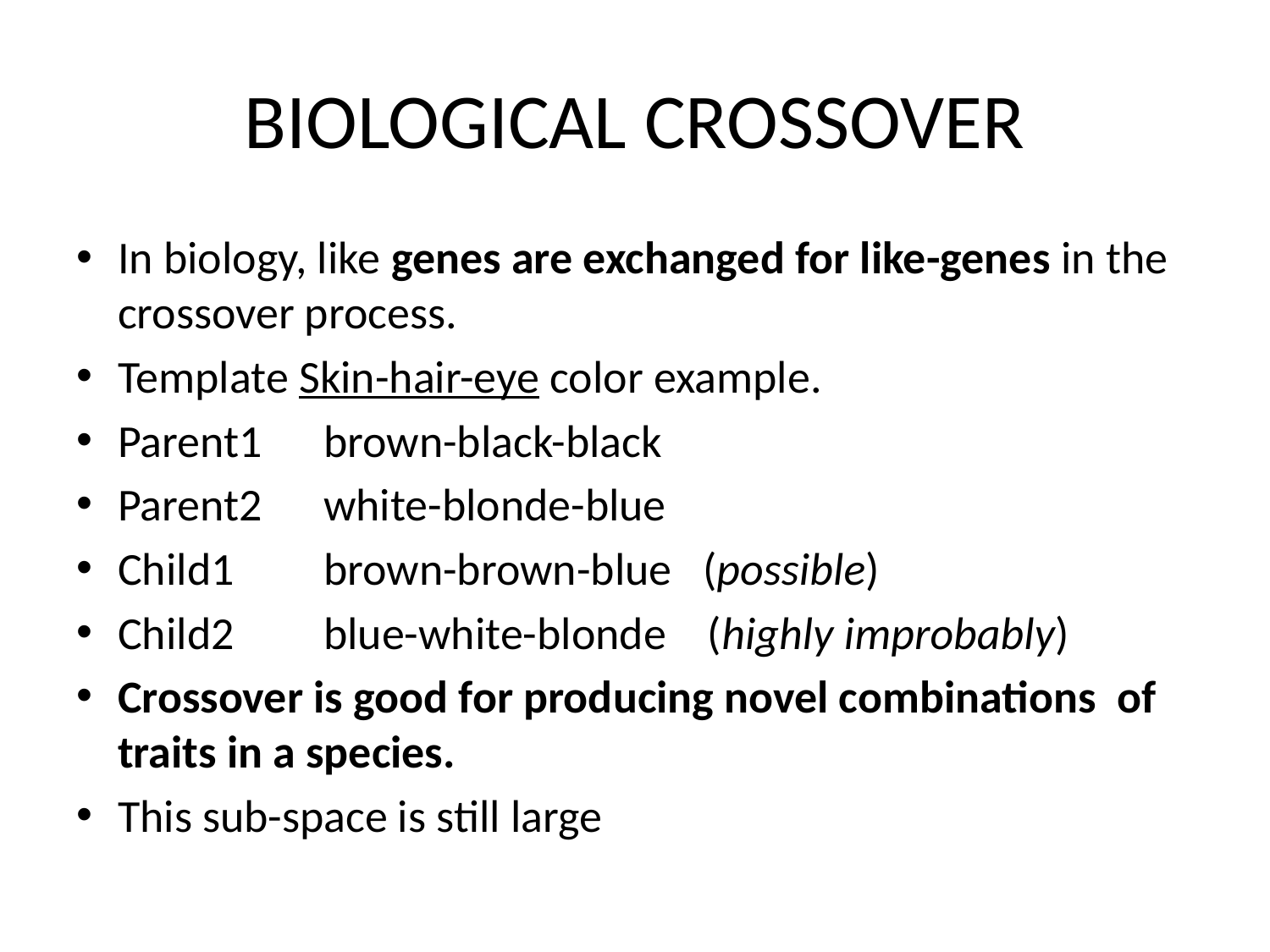

# BIOLOGICAL CROSSOVER
In biology, like genes are exchanged for like-genes in the crossover process.
Template Skin-hair-eye color example.
Parent1 	brown-black-black
Parent2 	white-blonde-blue
Child1 	brown-brown-blue   (possible)
Child2 	blue-white-blonde    (highly improbably)
Crossover is good for producing novel combinations  of traits in a species.
This sub-space is still large